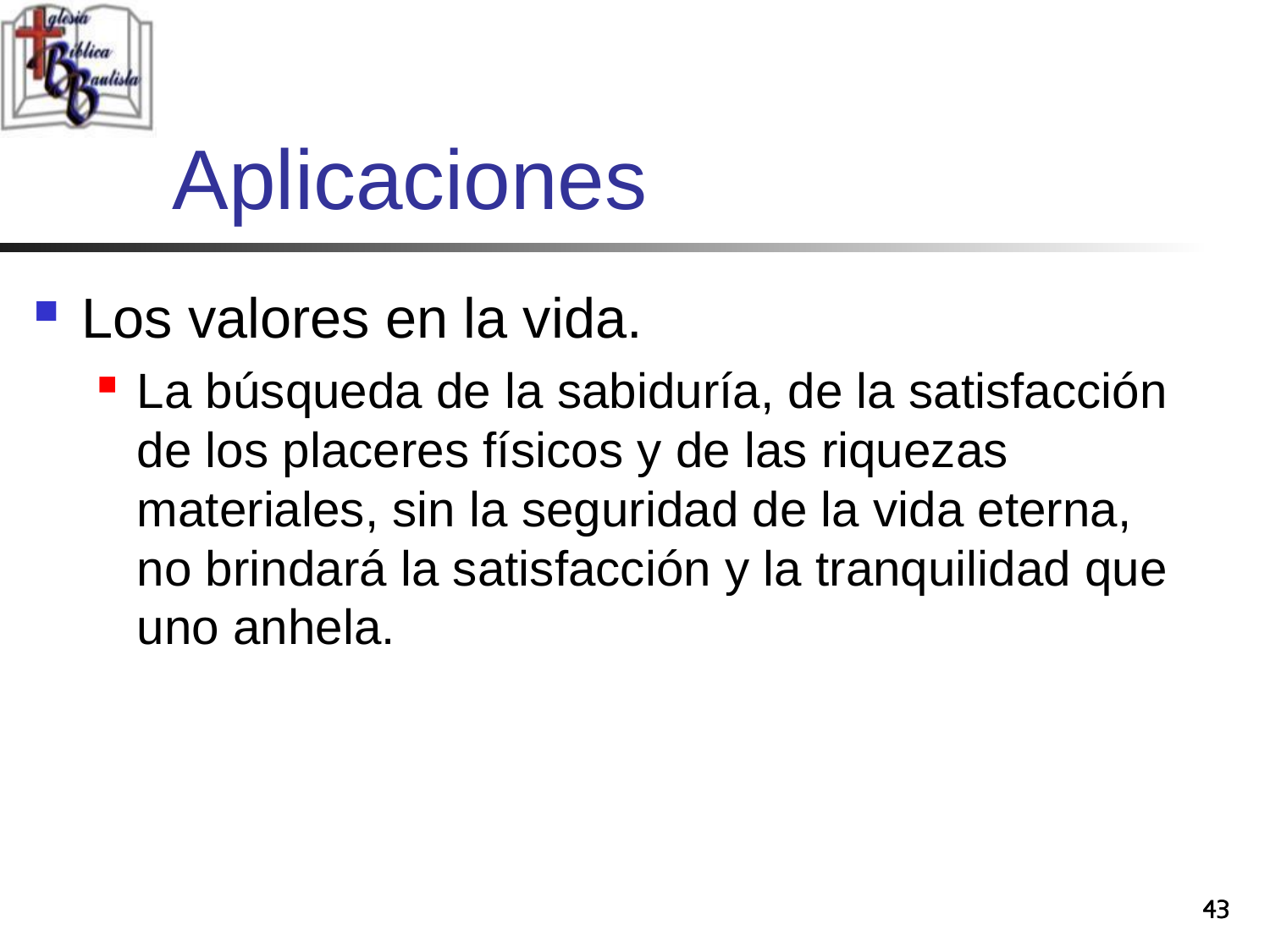

# Aplicaciones
Los valores en la vida.
La búsqueda de la sabiduría, de la satisfacción de los placeres físicos y de las riquezas materiales, sin la seguridad de la vida eterna, no brindará la satisfacción y la tranquilidad que uno anhela.

43
43